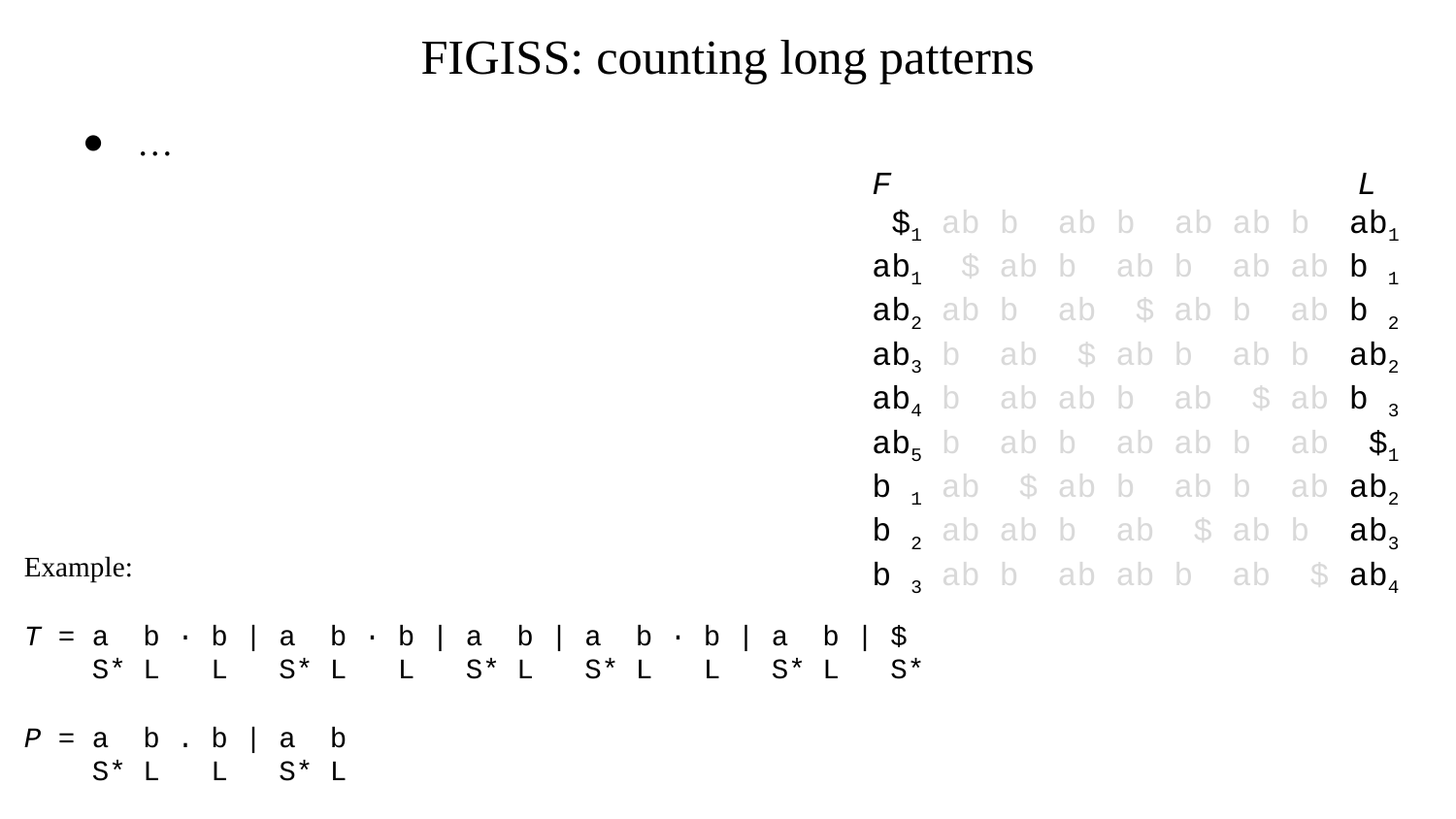

# FIGISS: counting long patterns
…
F                        L
 $1 ab b  ab b  ab ab b  ab1
ab1  $ ab b  ab b  ab ab b 1
ab2 ab b  ab  $ ab b  ab b 2
ab3 b  ab  $ ab b  ab b  ab2
ab4 b  ab ab b  ab  $ ab b 3
ab5 b  ab b  ab ab b  ab  $1
b 1 ab  $ ab b  ab b  ab ab2
b 2 ab ab b  ab  $ ab b  ab3
b 3 ab b  ab ab b  ab  $ ab4
Example:

T = a  b · b | a  b · b | a  b | a  b · b | a  b | $
    S* L   L   S* L   L   S* L   S* L   L   S* L   S*

P = a  b . b | a  b
    S* L   L   S* L